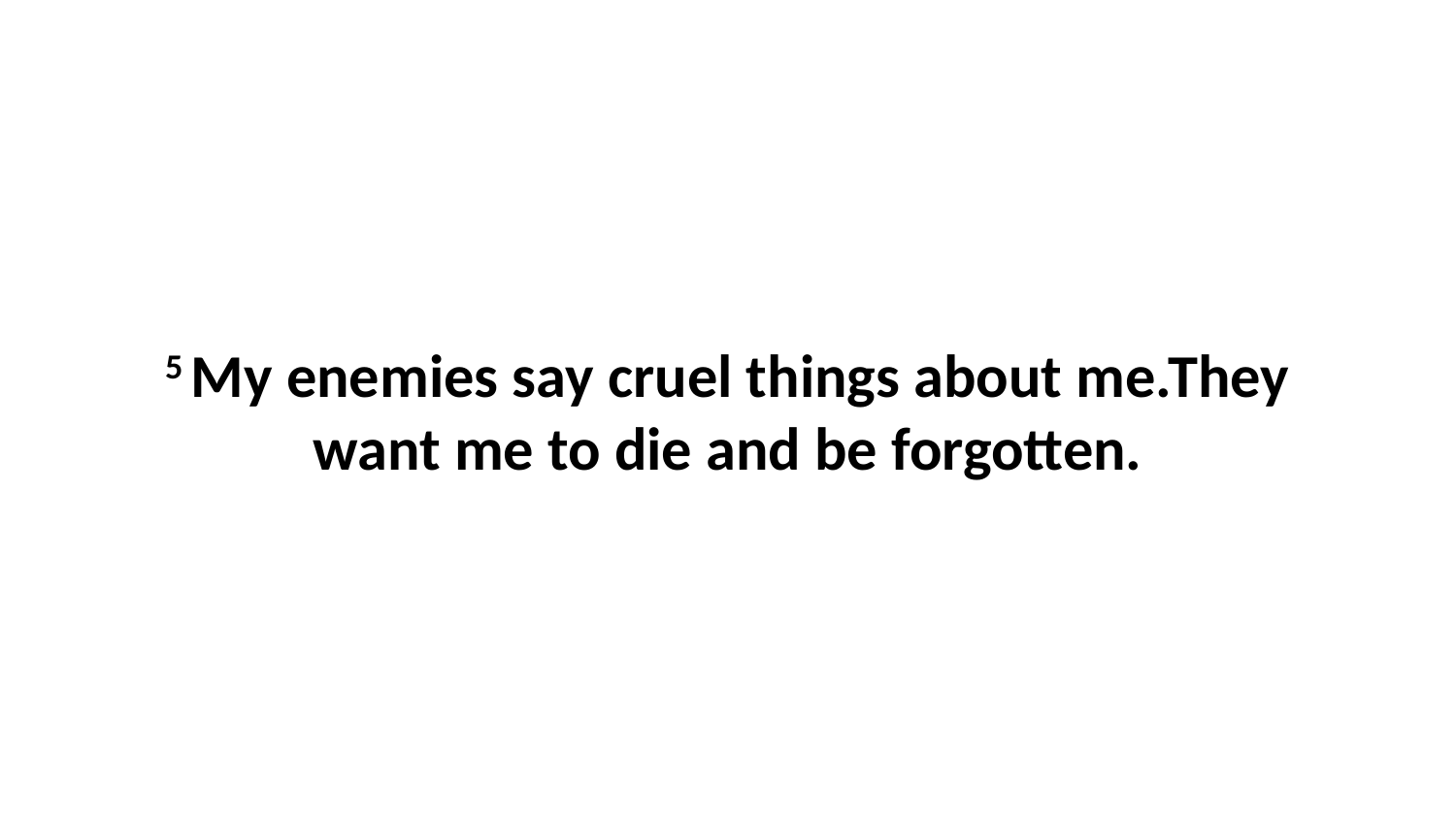

5 My enemies say cruel things about me.They want me to die and be forgotten.